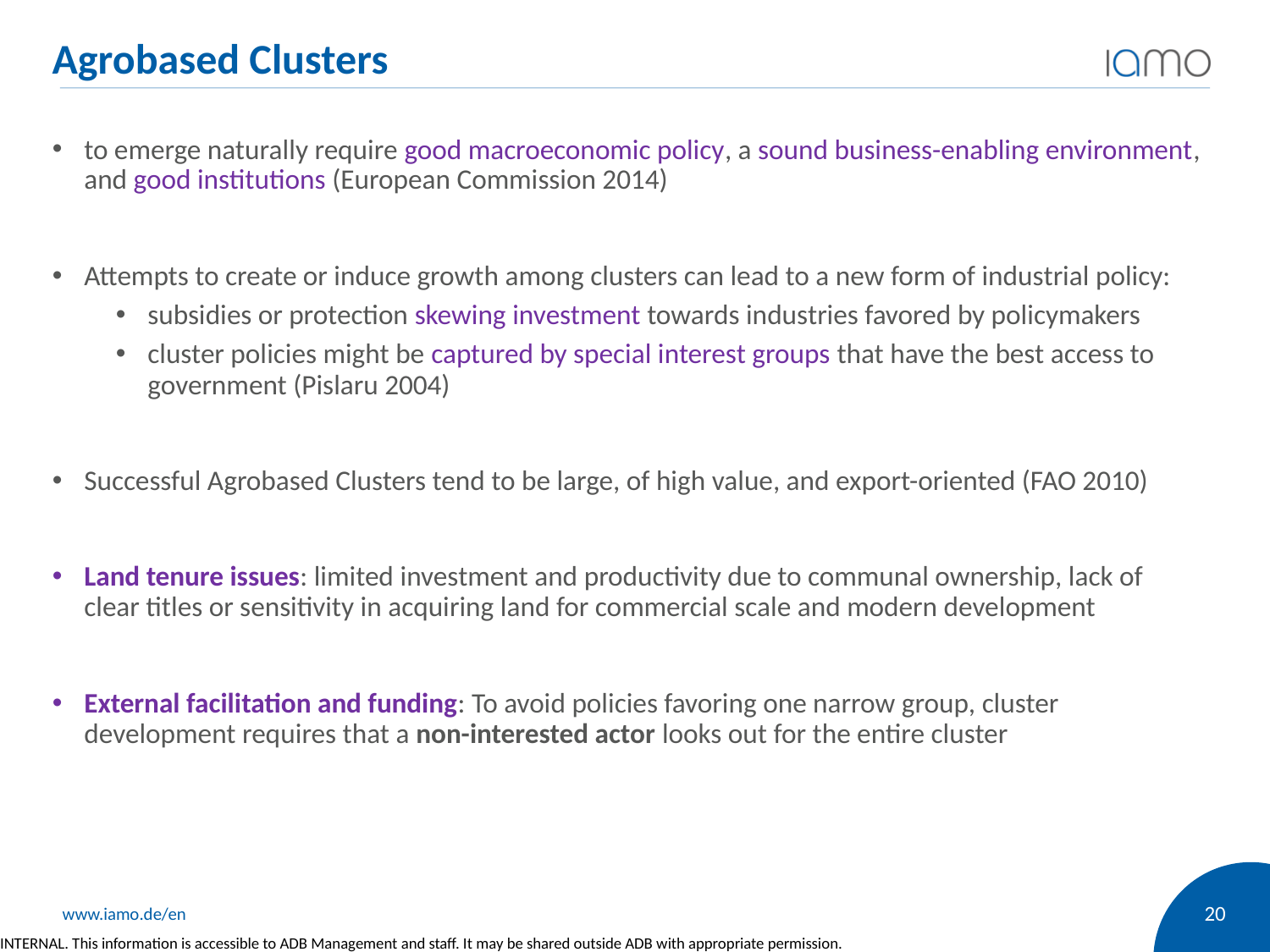

Agrobased Clusters
to emerge naturally require good macroeconomic policy, a sound business-enabling environment, and good institutions (European Commission 2014)

Attempts to create or induce growth among clusters can lead to a new form of industrial policy:
subsidies or protection skewing investment towards industries favored by policymakers
cluster policies might be captured by special interest groups that have the best access to government (Pislaru 2004)

Successful Agrobased Clusters tend to be large, of high value, and export-oriented (FAO 2010)

Land tenure issues: limited investment and productivity due to communal ownership, lack of clear titles or sensitivity in acquiring land for commercial scale and modern development

External facilitation and funding: To avoid policies favoring one narrow group, cluster development requires that a non-interested actor looks out for the entire cluster
20